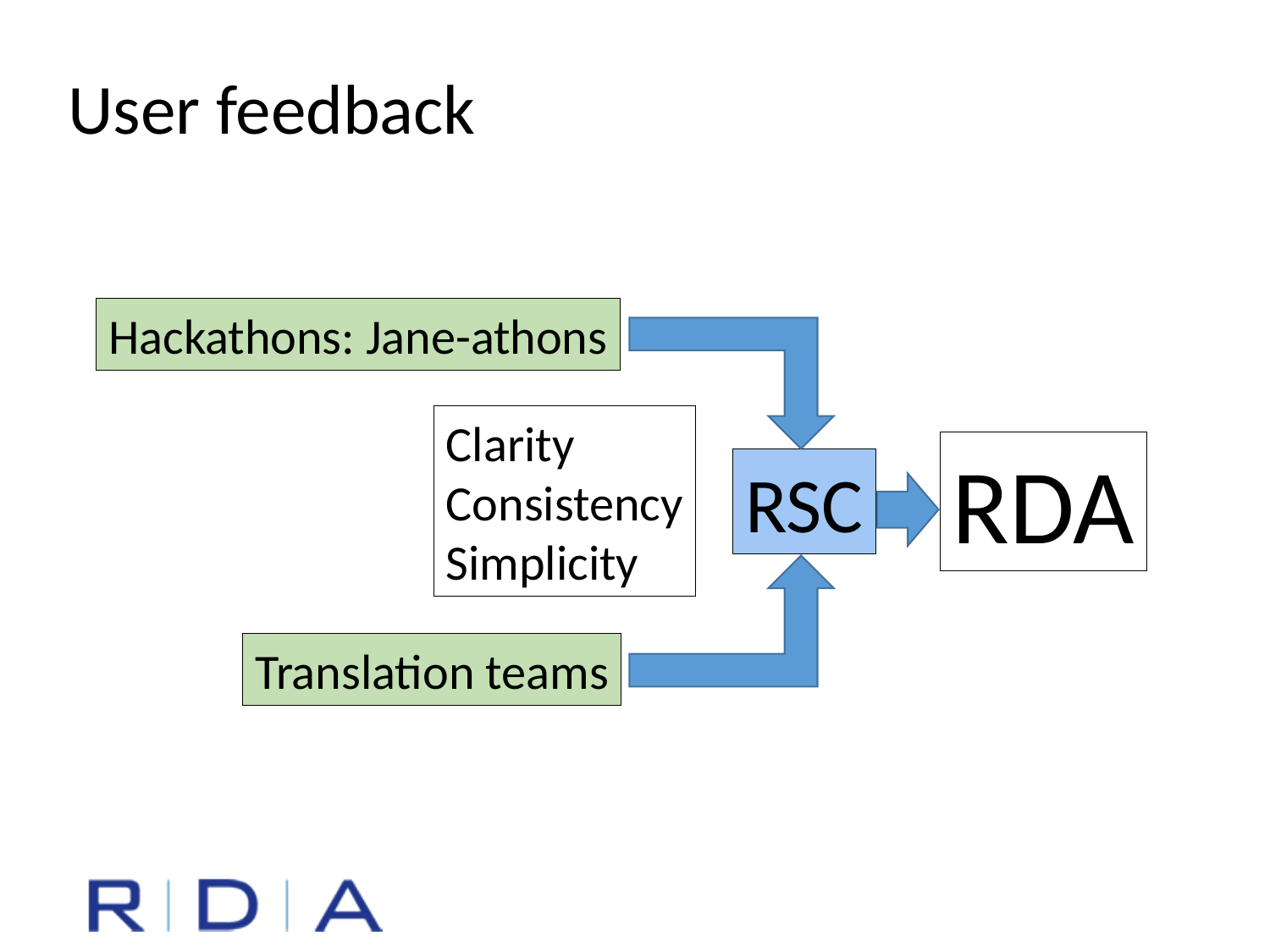

User feedback
Hackathons: Jane-athons

Clarity
Consistency
Simplicity
RDA
RSC

Translation teams